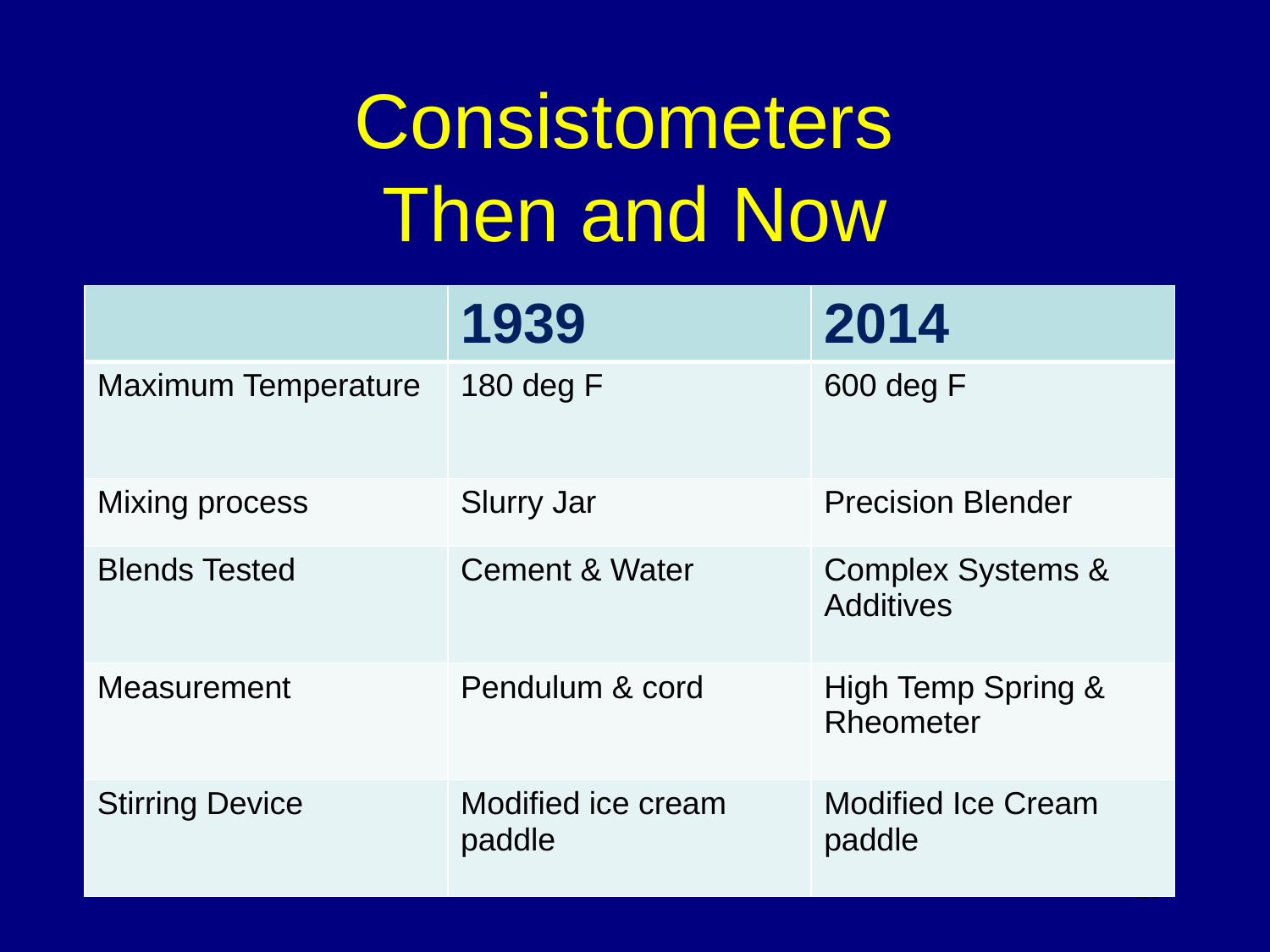

# Consistometers Then and Now
|  | 1939 | 2014 |
| --- | --- | --- |
| Maximum Temperature | 180 deg F | 600 deg F |
| Mixing process | Slurry Jar | Precision Blender |
| Blends Tested | Cement & Water | Complex Systems & Additives |
| Measurement | Pendulum & cord | High Temp Spring & Rheometer |
| Stirring Device | Modified ice cream paddle | Modified Ice Cream paddle |
16